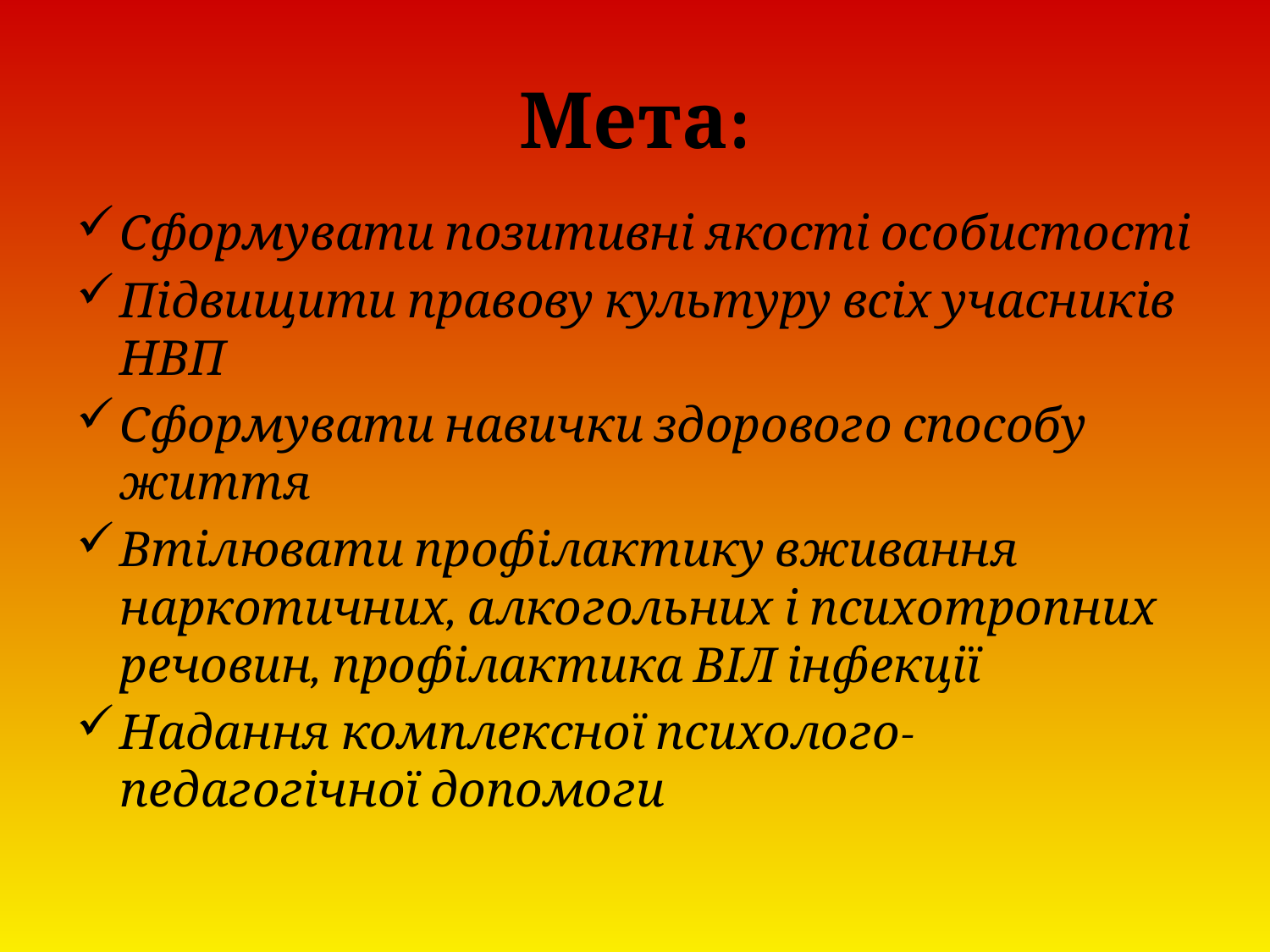

# Мета:
Сформувати позитивні якості особистості
Підвищити правову культуру всіх учасників НВП
Сформувати навички здорового способу життя
Втілювати профілактику вживання наркотичних, алкогольних і психотропних речовин, профілактика ВІЛ інфекції
Надання комплексної психолого-педагогічної допомоги